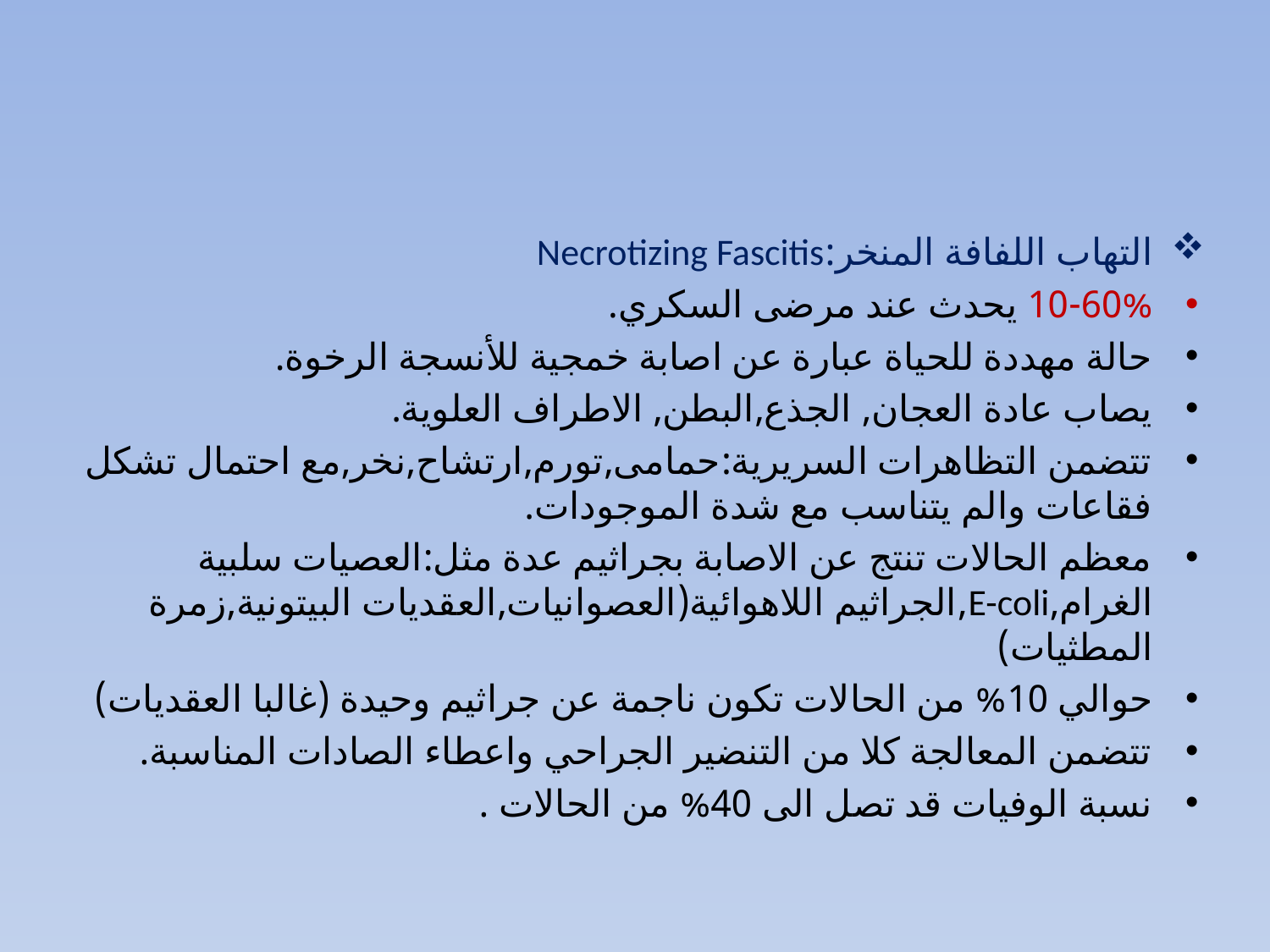

#
التهاب اللفافة المنخر:Necrotizing Fascitis
10-60% يحدث عند مرضى السكري.
حالة مهددة للحياة عبارة عن اصابة خمجية للأنسجة الرخوة.
يصاب عادة العجان, الجذع,البطن, الاطراف العلوية.
تتضمن التظاهرات السريرية:حمامى,تورم,ارتشاح,نخر,مع احتمال تشكل فقاعات والم يتناسب مع شدة الموجودات.
معظم الحالات تنتج عن الاصابة بجراثيم عدة مثل:العصيات سلبية الغرام,E-coli,الجراثيم اللاهوائية(العصوانيات,العقديات البيتونية,زمرة المطثيات)
حوالي 10% من الحالات تكون ناجمة عن جراثيم وحيدة (غالبا العقديات)
تتضمن المعالجة كلا من التنضير الجراحي واعطاء الصادات المناسبة.
نسبة الوفيات قد تصل الى 40% من الحالات .